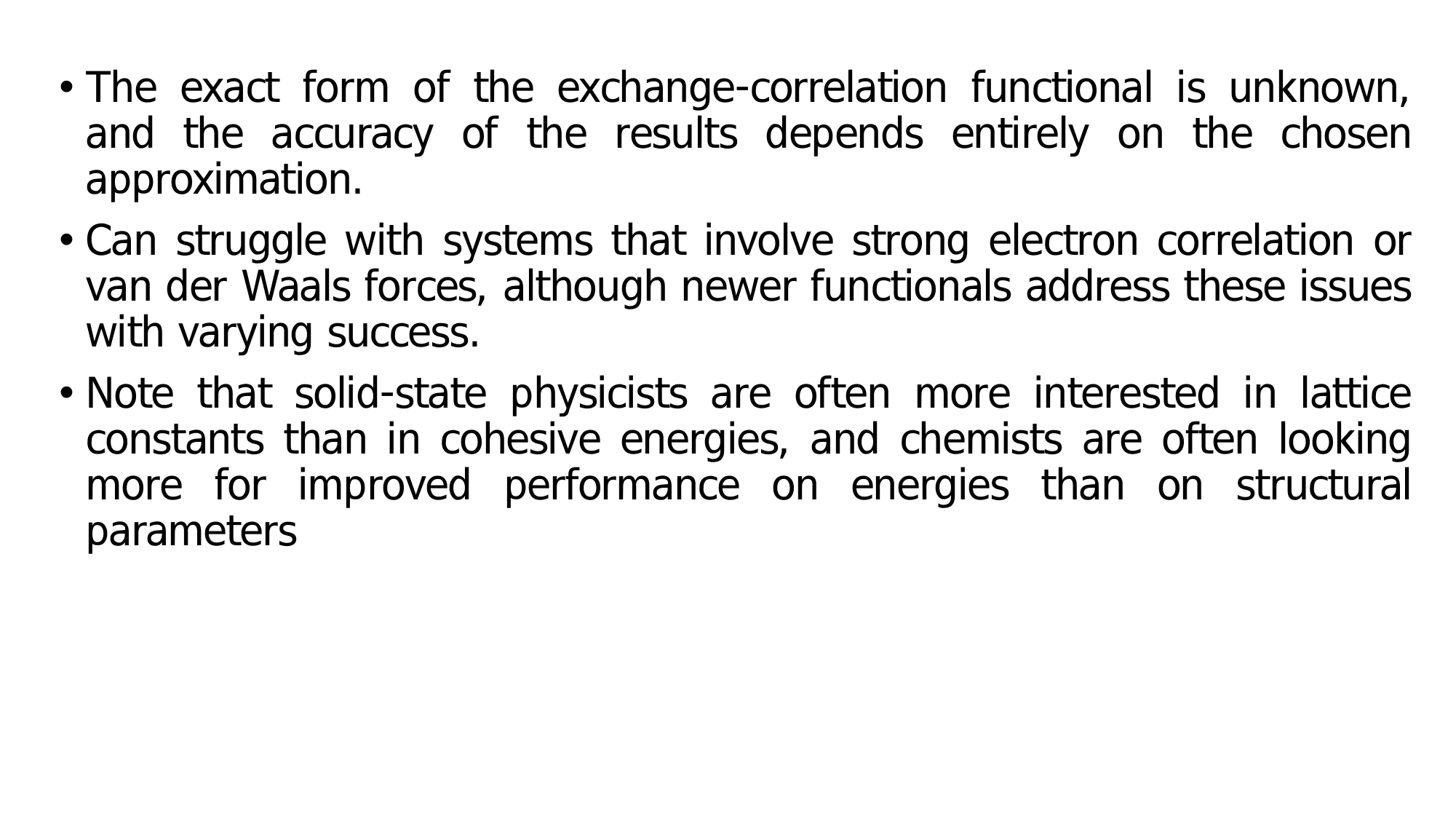

The exact form of the exchange-correlation functional is unknown, and the accuracy of the results depends entirely on the chosen approximation.
Can struggle with systems that involve strong electron correlation or van der Waals forces, although newer functionals address these issues with varying success.
Note that solid-state physicists are often more interested in lattice constants than in cohesive energies, and chemists are often looking more for improved performance on energies than on structural parameters